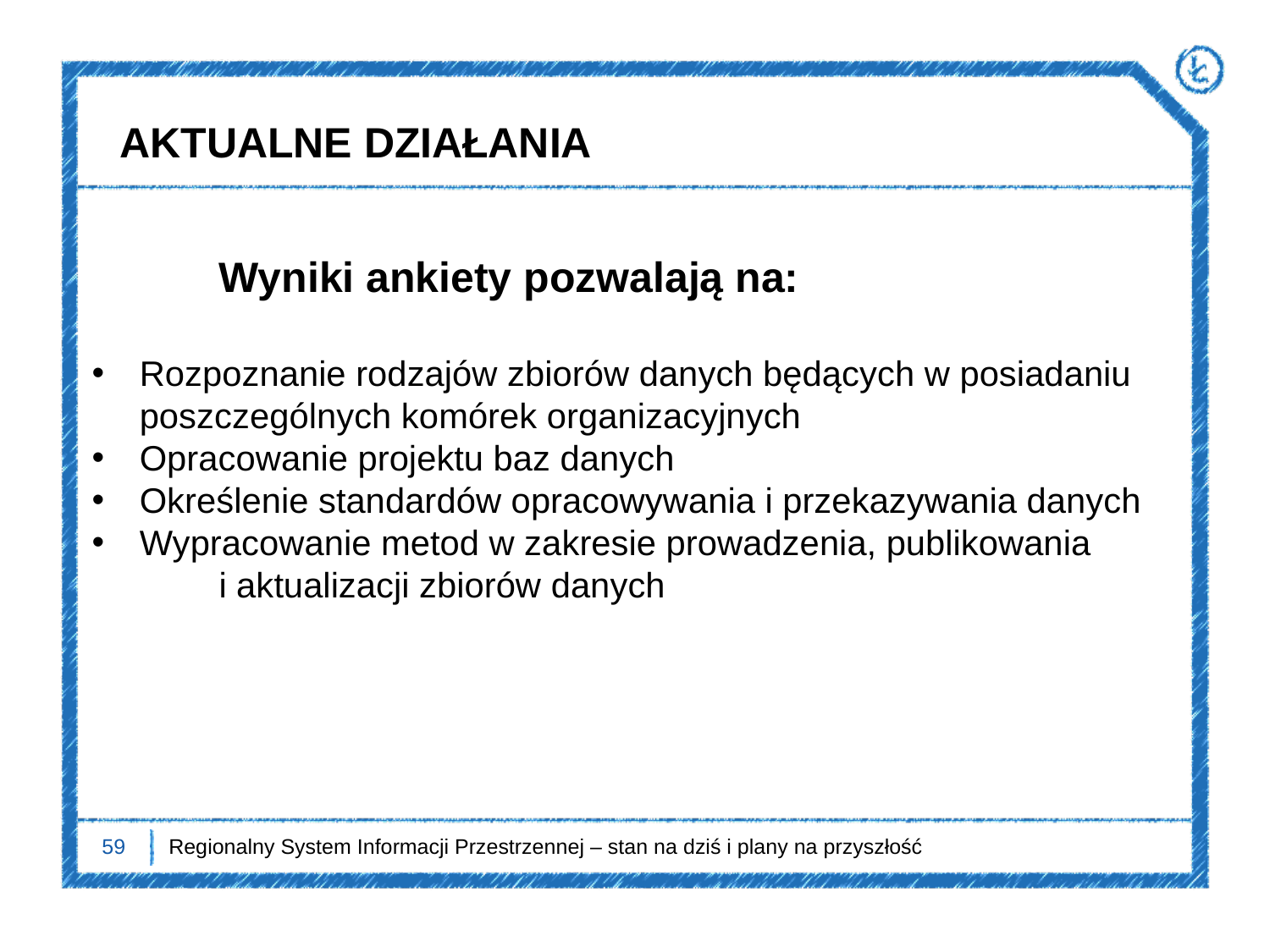

AKTUALNE DZIAŁANIA
	Wyniki ankiety pozwalają na:

Rozpoznanie rodzajów zbiorów danych będących w posiadaniu poszczególnych komórek organizacyjnych
Opracowanie projektu baz danych
Określenie standardów opracowywania i przekazywania danych
Wypracowanie metod w zakresie prowadzenia, publikowania
	i aktualizacji zbiorów danych

59
Regionalny System Informacji Przestrzennej – stan na dziś i plany na przyszłość